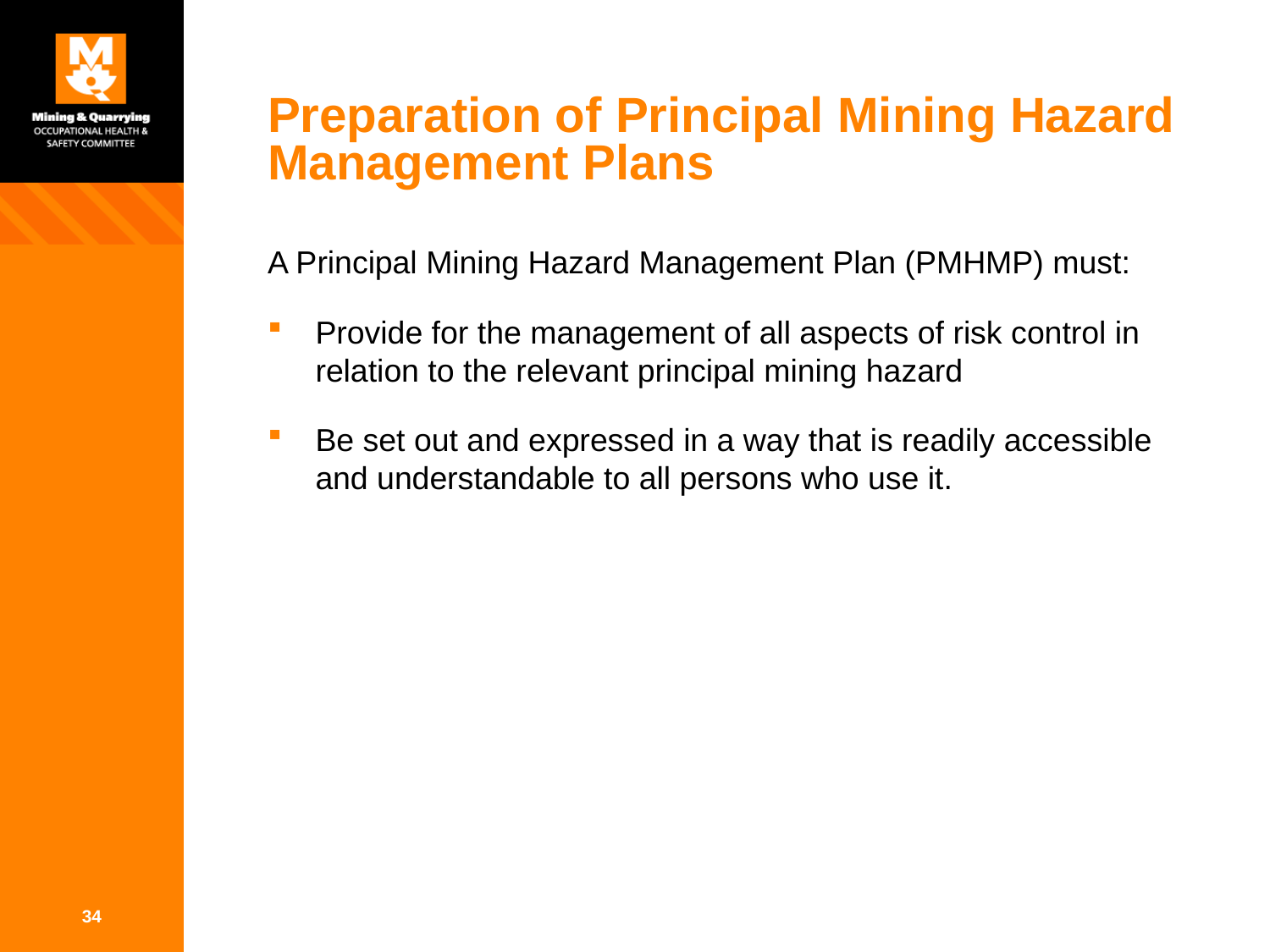

# Preparation of Principal Mining Hazard Management Plans
A Principal Mining Hazard Management Plan (PMHMP) must:
Provide for the management of all aspects of risk control in relation to the relevant principal mining hazard
Be set out and expressed in a way that is readily accessible and understandable to all persons who use it.

34